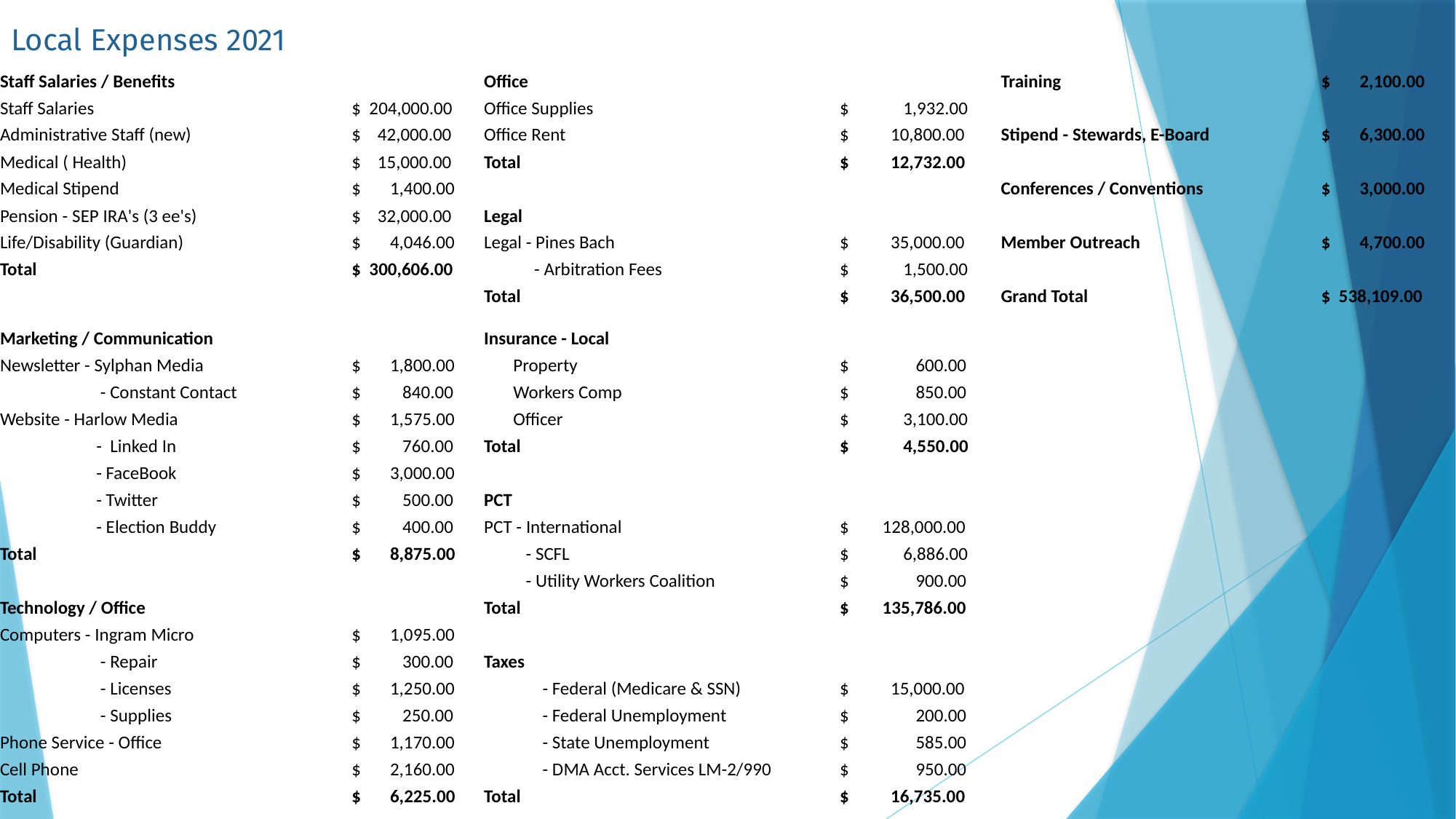

# Local Expenses 2021
| Staff Salaries / Benefits |  | Office |  | Training | $ 2,100.00 |
| --- | --- | --- | --- | --- | --- |
| Staff Salaries | $ 204,000.00 | Office Supplies | $ 1,932.00 |  |  |
| Administrative Staff (new) | $ 42,000.00 | Office Rent | $ 10,800.00 | Stipend - Stewards, E-Board | $ 6,300.00 |
| Medical ( Health) | $ 15,000.00 | Total | $ 12,732.00 |  |  |
| Medical Stipend | $ 1,400.00 |  |  | Conferences / Conventions | $ 3,000.00 |
| Pension - SEP IRA's (3 ee's) | $ 32,000.00 | Legal |  |  |  |
| Life/Disability (Guardian) | $ 4,046.00 | Legal - Pines Bach | $ 35,000.00 | Member Outreach | $ 4,700.00 |
| Total | $ 300,606.00 | - Arbitration Fees | $ 1,500.00 |  |  |
|  |  | Total | $ 36,500.00 | Grand Total | $ 538,109.00 |
|  |  |  |  |  |  |
| Marketing / Communication |  | Insurance - Local |  |  |  |
| Newsletter - Sylphan Media | $ 1,800.00 | Property | $ 600.00 |  |  |
| - Constant Contact | $ 840.00 | Workers Comp | $ 850.00 |  |  |
| Website - Harlow Media | $ 1,575.00 | Officer | $ 3,100.00 |  |  |
| - Linked In | $ 760.00 | Total | $ 4,550.00 |  |  |
| - FaceBook | $ 3,000.00 |  |  |  |  |
| - Twitter | $ 500.00 | PCT |  |  |  |
| - Election Buddy | $ 400.00 | PCT - International | $ 128,000.00 |  |  |
| Total | $ 8,875.00 | - SCFL | $ 6,886.00 |  |  |
|  |  | - Utility Workers Coalition | $ 900.00 |  |  |
| Technology / Office |  | Total | $ 135,786.00 |  |  |
| Computers - Ingram Micro | $ 1,095.00 |  |  |  |  |
| - Repair | $ 300.00 | Taxes |  |  |  |
| - Licenses | $ 1,250.00 | - Federal (Medicare & SSN) | $ 15,000.00 |  |  |
| - Supplies | $ 250.00 | - Federal Unemployment | $ 200.00 |  |  |
| Phone Service - Office | $ 1,170.00 | - State Unemployment | $ 585.00 |  |  |
| Cell Phone | $ 2,160.00 | - DMA Acct. Services LM-2/990 | $ 950.00 |  |  |
| Total | $ 6,225.00 | Total | $ 16,735.00 |  |  |